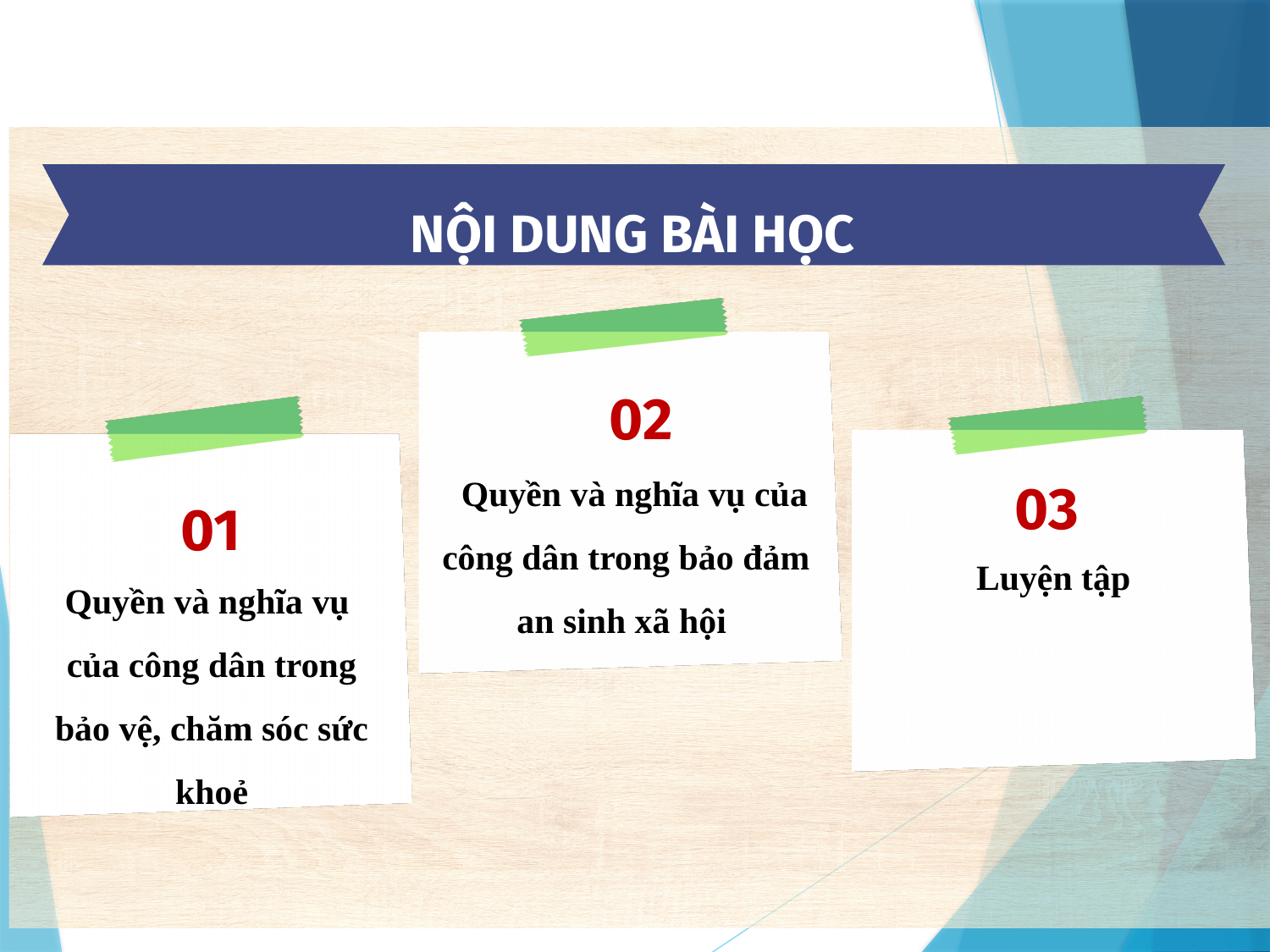

NỘI DUNG BÀI HỌC

02
  Quyền và nghĩa vụ của công dân trong bảo đảm an sinh xã hội

01
Quyền và nghĩa vụ
của công dân trong bảo vệ, chăm sóc sức khoẻ

03
Luyện tập